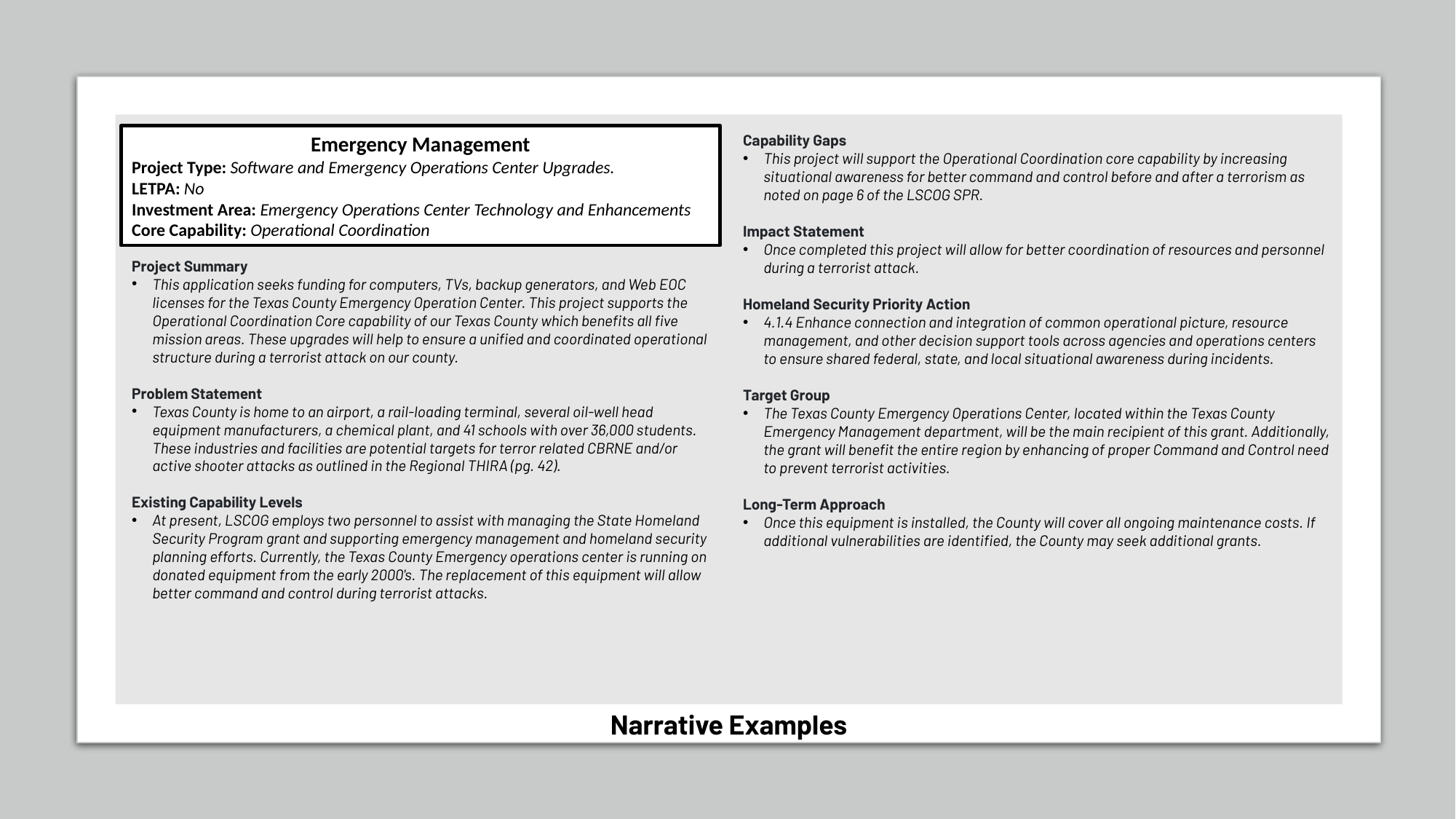

Emergency Management
Project Type: Software and Emergency Operations Center Upgrades.
LETPA: No
Investment Area: Emergency Operations Center Technology and Enhancements
Core Capability: Operational Coordination
Capability Gaps
This project will support the Operational Coordination core capability by increasing situational awareness for better command and control before and after a terrorism as noted on page 6 of the LSCOG SPR.

Impact Statement
Once completed this project will allow for better coordination of resources and personnel during a terrorist attack.

Homeland Security Priority Action
4.1.4 Enhance connection and integration of common operational picture, resource management, and other decision support tools across agencies and operations centers to ensure shared federal, state, and local situational awareness during incidents.

Target Group
The Texas County Emergency Operations Center, located within the Texas County Emergency Management department, will be the main recipient of this grant. Additionally, the grant will benefit the entire region by enhancing of proper Command and Control need to prevent terrorist activities.

Long-Term Approach
Once this equipment is installed, the County will cover all ongoing maintenance costs. If additional vulnerabilities are identified, the County may seek additional grants.
Project Summary
This application seeks funding for computers, TVs, backup generators, and Web EOC licenses for the Texas County Emergency Operation Center. This project supports the Operational Coordination Core capability of our Texas County which benefits all five mission areas. These upgrades will help to ensure a unified and coordinated operational structure during a terrorist attack on our county.

Problem Statement
Texas County is home to an airport, a rail-loading terminal, several oil-well head equipment manufacturers, a chemical plant, and 41 schools with over 36,000 students. These industries and facilities are potential targets for terror related CBRNE and/or active shooter attacks as outlined in the Regional THIRA (pg. 42).

Existing Capability Levels
At present, LSCOG employs two personnel to assist with managing the State Homeland Security Program grant and supporting emergency management and homeland security planning efforts. Currently, the Texas County Emergency operations center is running on donated equipment from the early 2000's. The replacement of this equipment will allow better command and control during terrorist attacks.
Narrative Examples